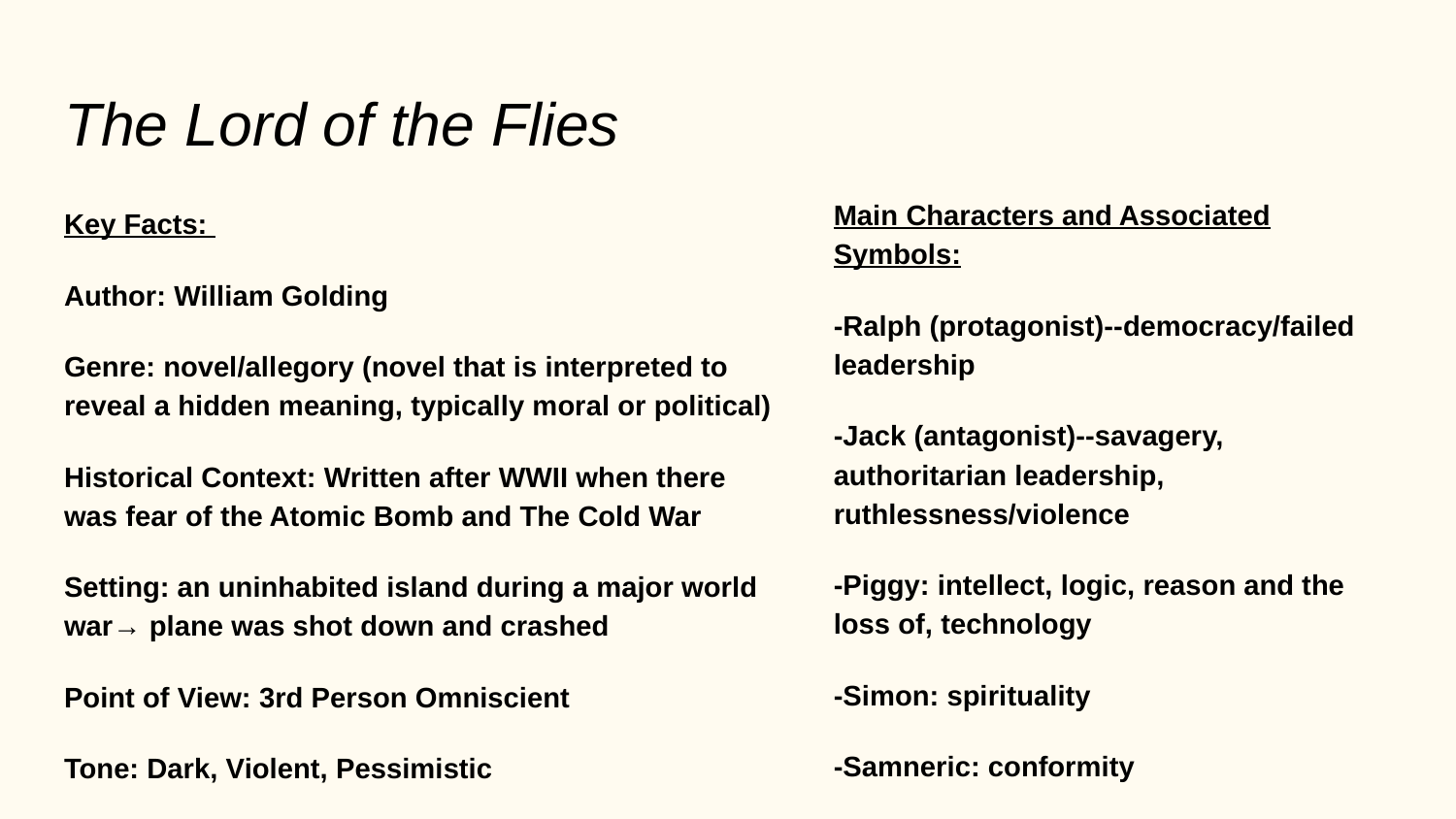

# The Lord of the Flies
Main Characters and Associated Symbols:
-Ralph (protagonist)--democracy/failed leadership
-Jack (antagonist)--savagery, authoritarian leadership, ruthlessness/violence
-Piggy: intellect, logic, reason and the loss of, technology
-Simon: spirituality
-Samneric: conformity
-Roger: human potential for violence
Key Facts:
Author: William Golding
Genre: novel/allegory (novel that is interpreted to reveal a hidden meaning, typically moral or political)
Historical Context: Written after WWII when there was fear of the Atomic Bomb and The Cold War
Setting: an uninhabited island during a major world war→ plane was shot down and crashed
Point of View: 3rd Person Omniscient
Tone: Dark, Violent, Pessimistic